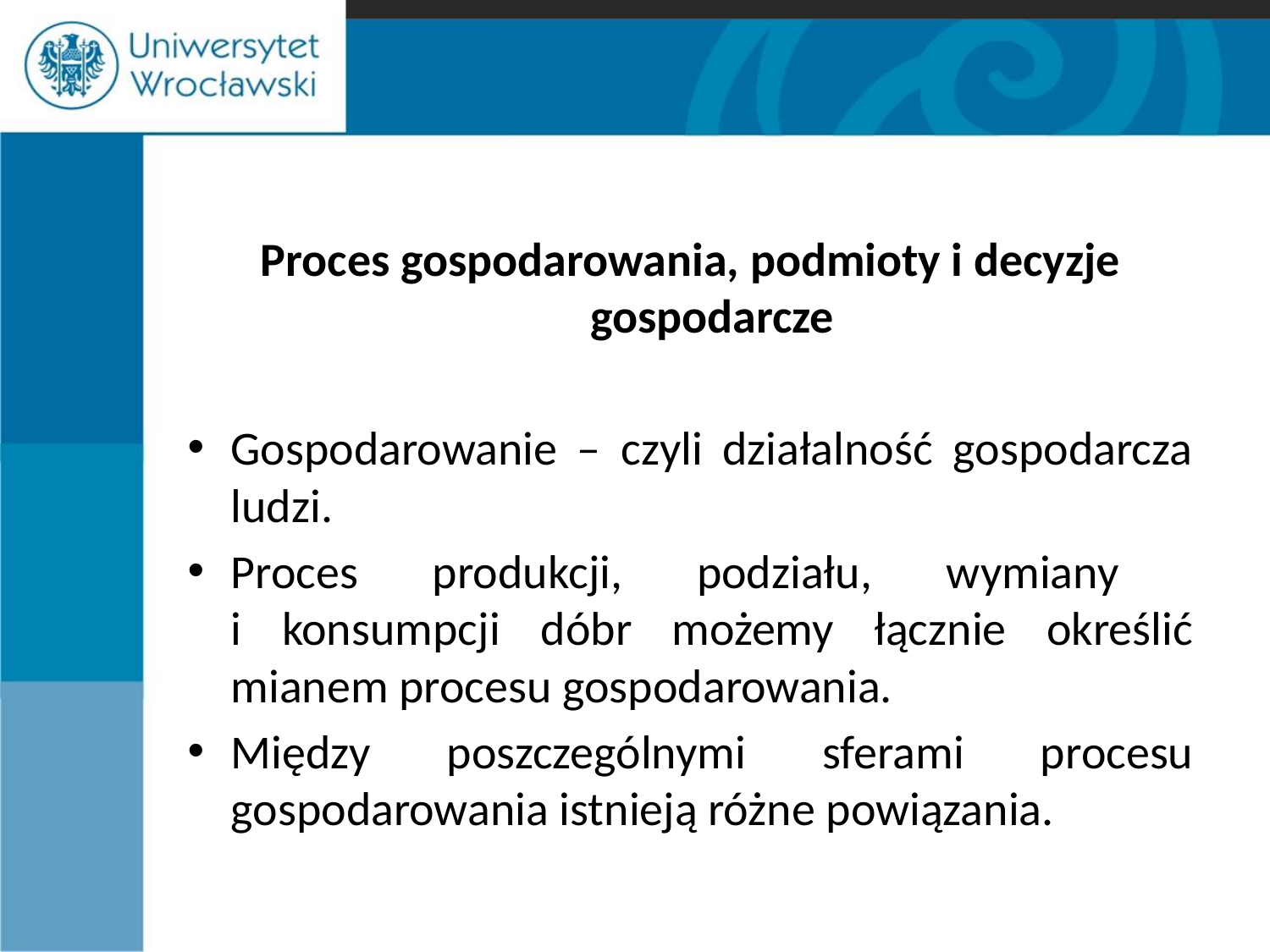

#
Proces gospodarowania, podmioty i decyzje gospodarcze

Gospodarowanie – czyli działalność gospodarcza ludzi.
Proces produkcji, podziału, wymiany
i konsumpcji dóbr możemy łącznie określić mianem procesu gospodarowania.
Między poszczególnymi sferami procesu gospodarowania istnieją różne powiązania.